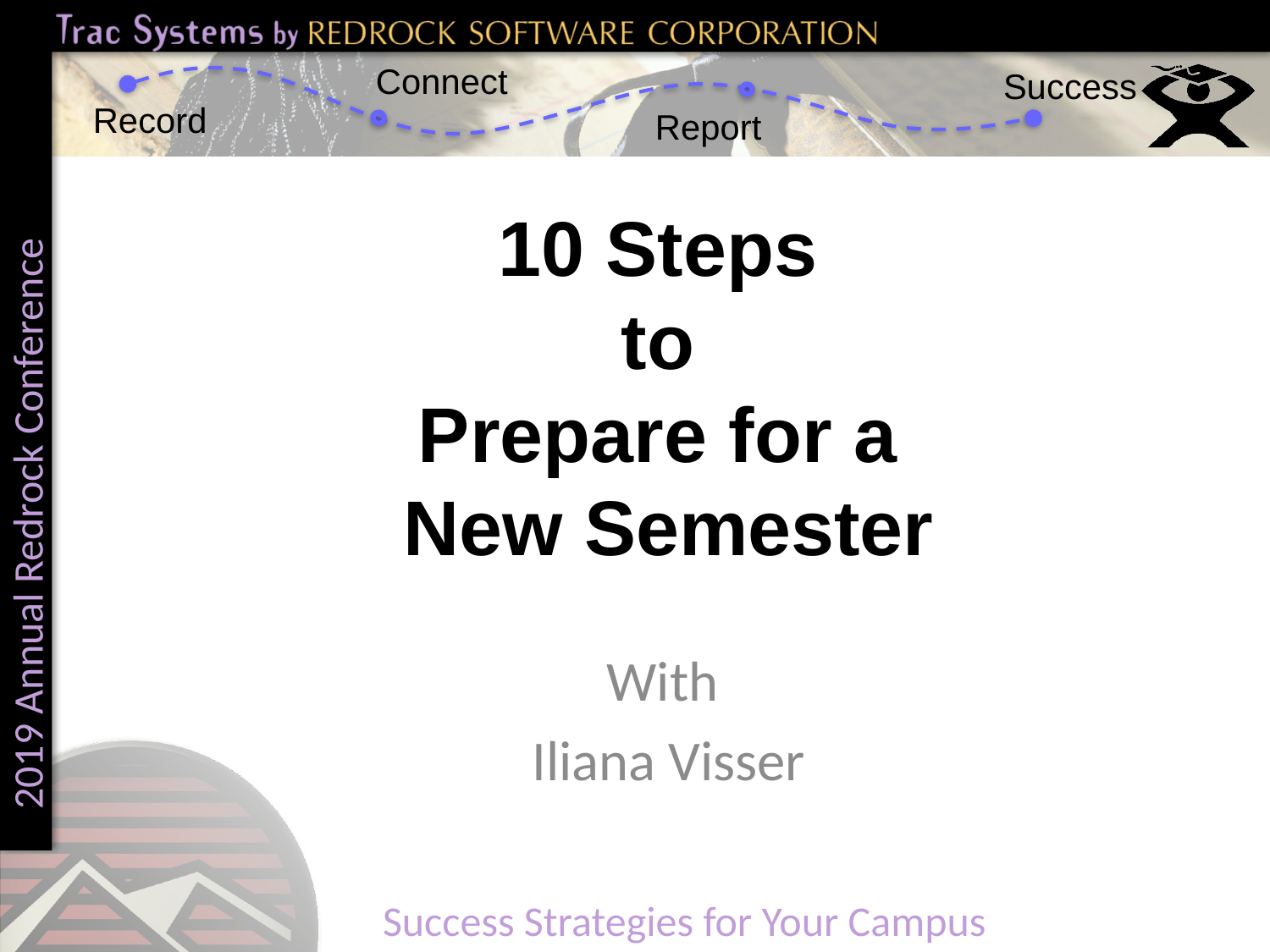

# 10 Steps to Prepare for a New Semester
With
Iliana Visser